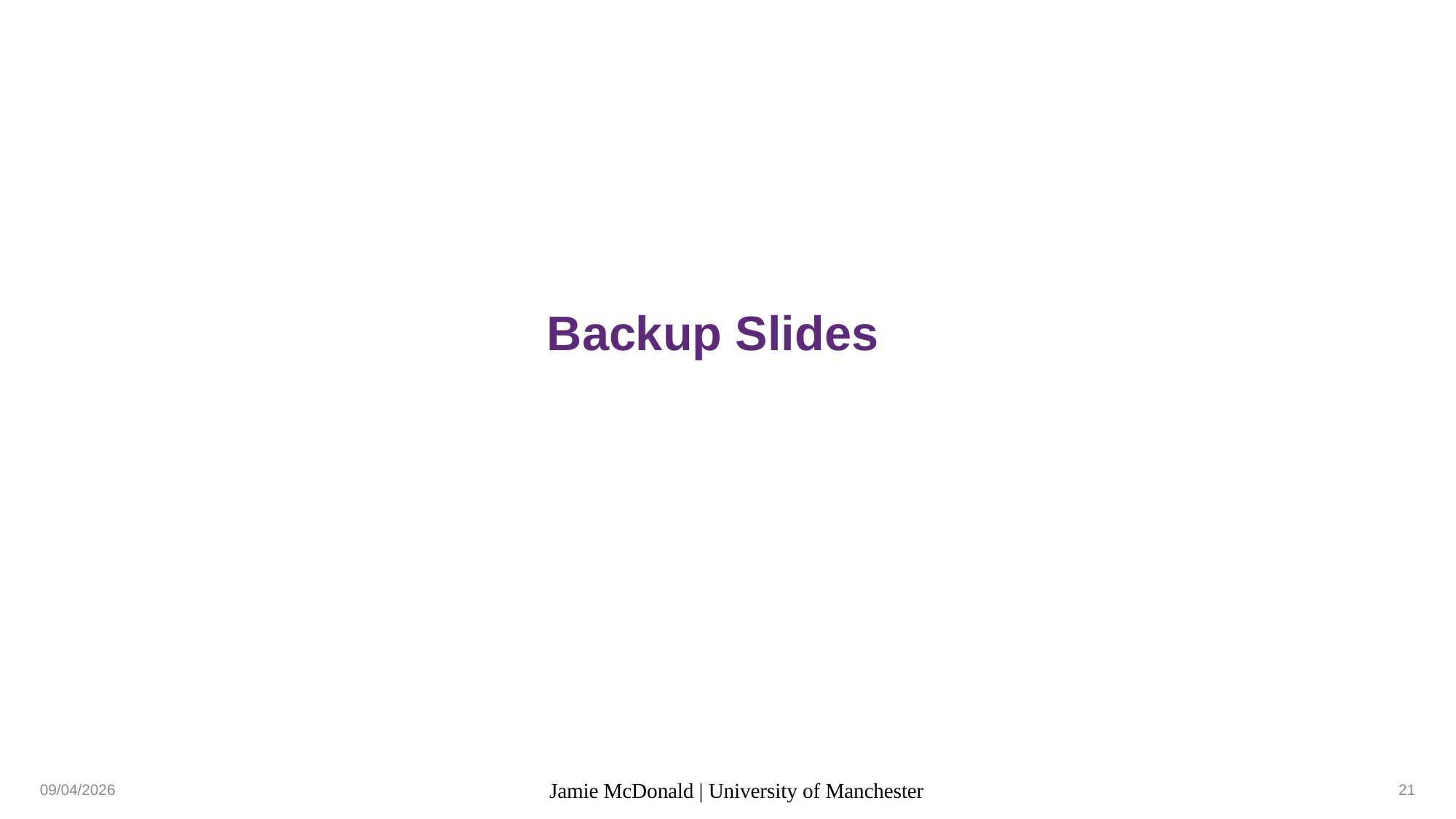

# Backup Slides
09/04/2026
Jamie McDonald | University of Manchester
21